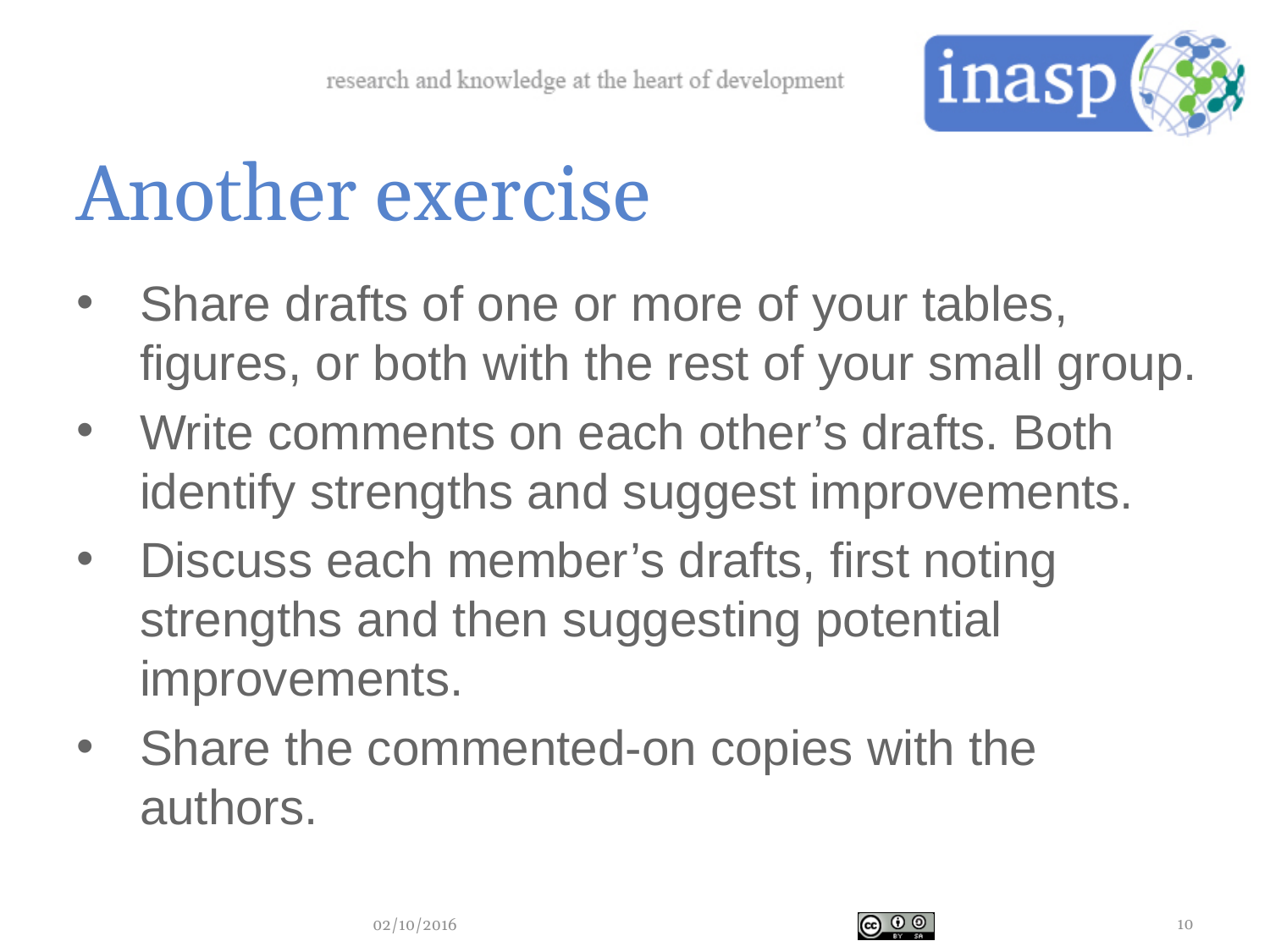

# Another exercise
Share drafts of one or more of your tables, figures, or both with the rest of your small group.
Write comments on each other’s drafts. Both identify strengths and suggest improvements.
Discuss each member’s drafts, first noting strengths and then suggesting potential improvements.
Share the commented-on copies with the authors.
02/10/2016

10